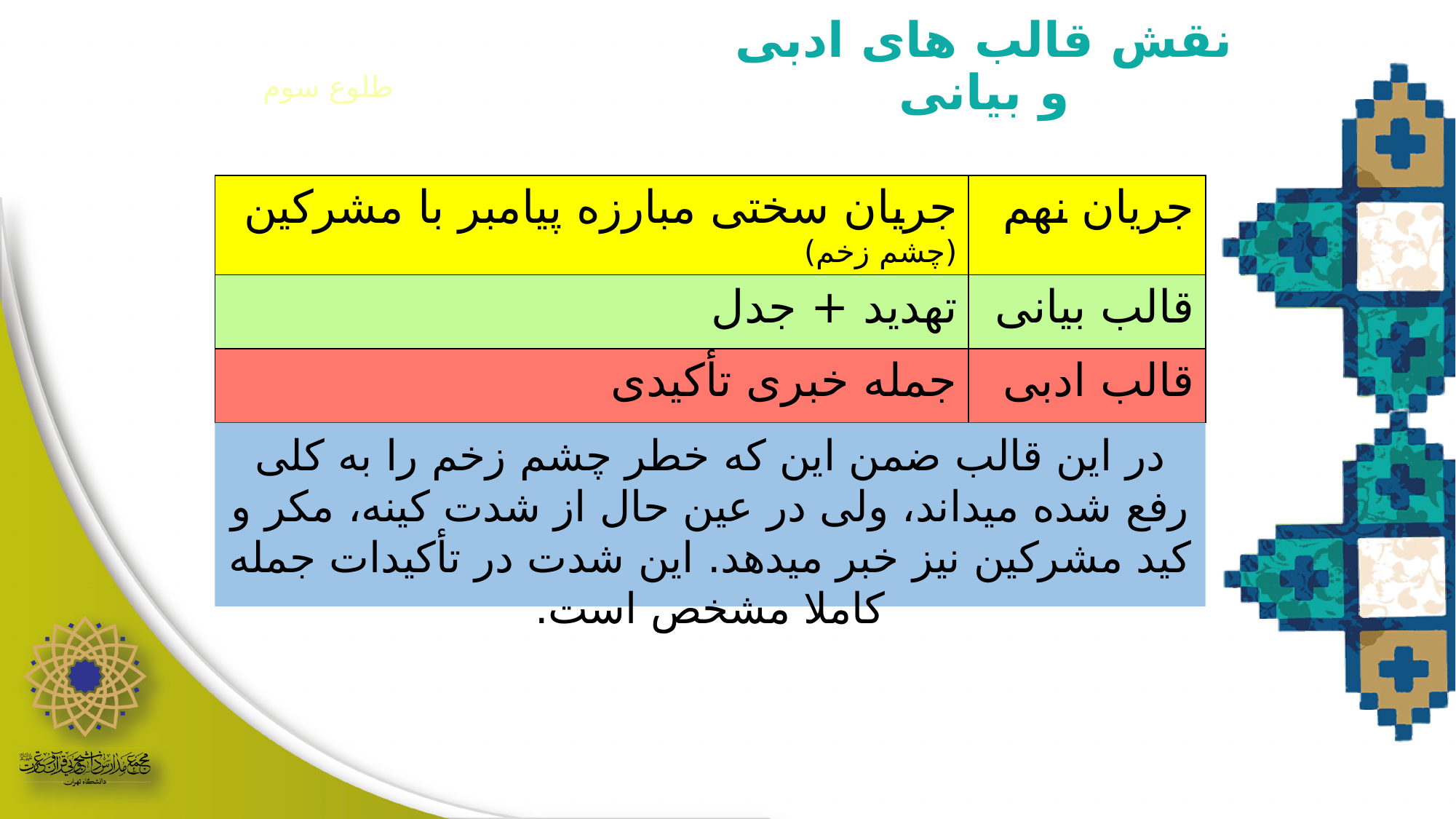

نقش قالب های ادبی و بیانی
طلوع سوم
| جریان سختی مبارزه پیامبر با مشرکین (چشم زخم) | جریان نهم |
| --- | --- |
| تهدید + جدل | قالب بیانی |
| جمله خبری تأکیدی | قالب ادبی |
در این قالب ضمن این که خطر چشم زخم را به کلی رفع شده میداند، ولی در عین حال از شدت کینه، مکر و کید مشرکین نیز خبر میدهد. این شدت در تأکیدات جمله کاملا مشخص است.